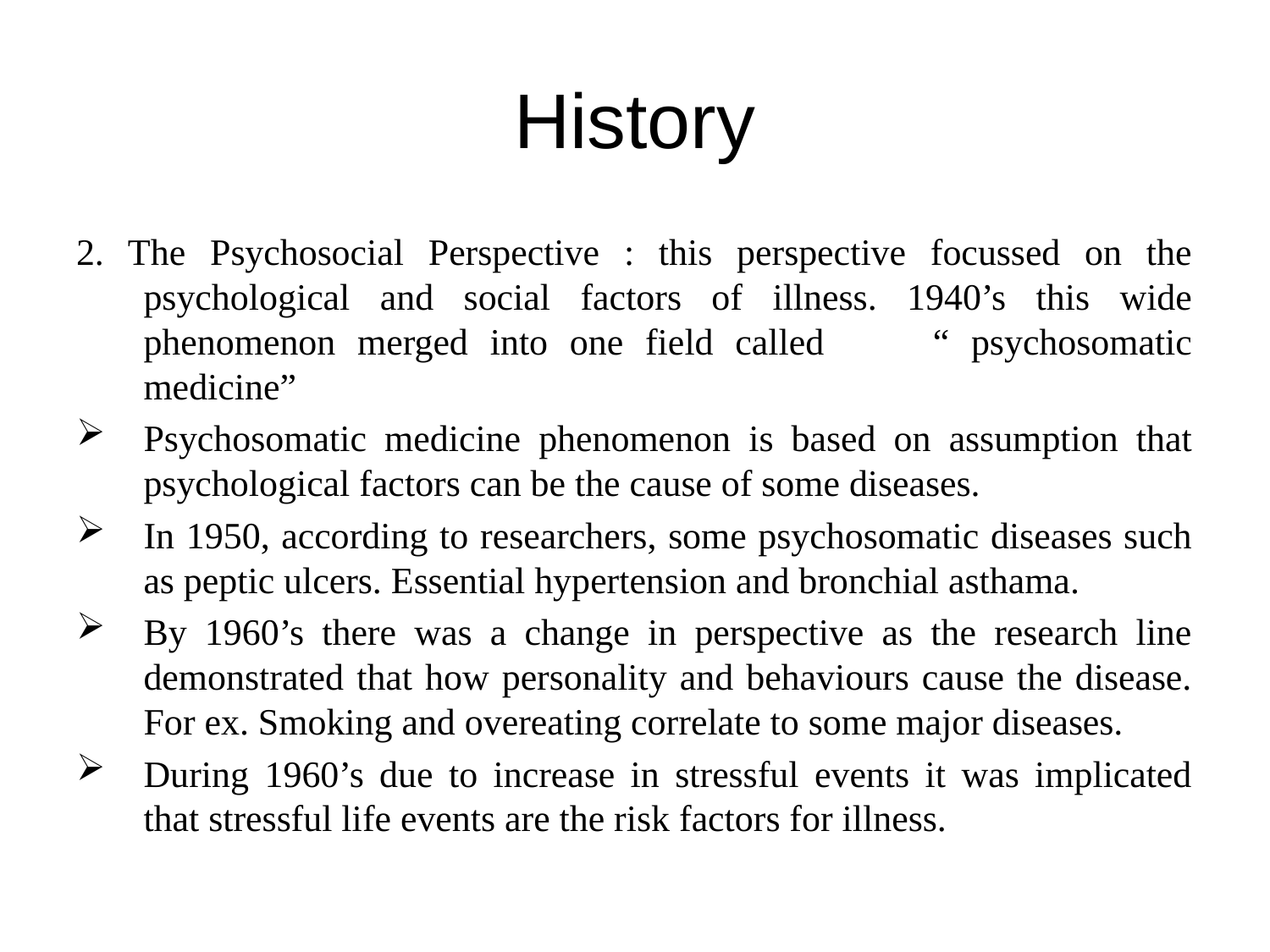

# History
2. The Psychosocial Perspective : this perspective focussed on the psychological and social factors of illness. 1940’s this wide phenomenon merged into one field called     “ psychosomatic medicine”
Psychosomatic medicine phenomenon is based on assumption that psychological factors can be the cause of some diseases.
In 1950, according to researchers, some psychosomatic diseases such as peptic ulcers. Essential hypertension and bronchial asthama.
By 1960’s there was a change in perspective as the research line demonstrated that how personality and behaviours cause the disease. For ex. Smoking and overeating correlate to some major diseases.
During 1960’s due to increase in stressful events it was implicated that stressful life events are the risk factors for illness.